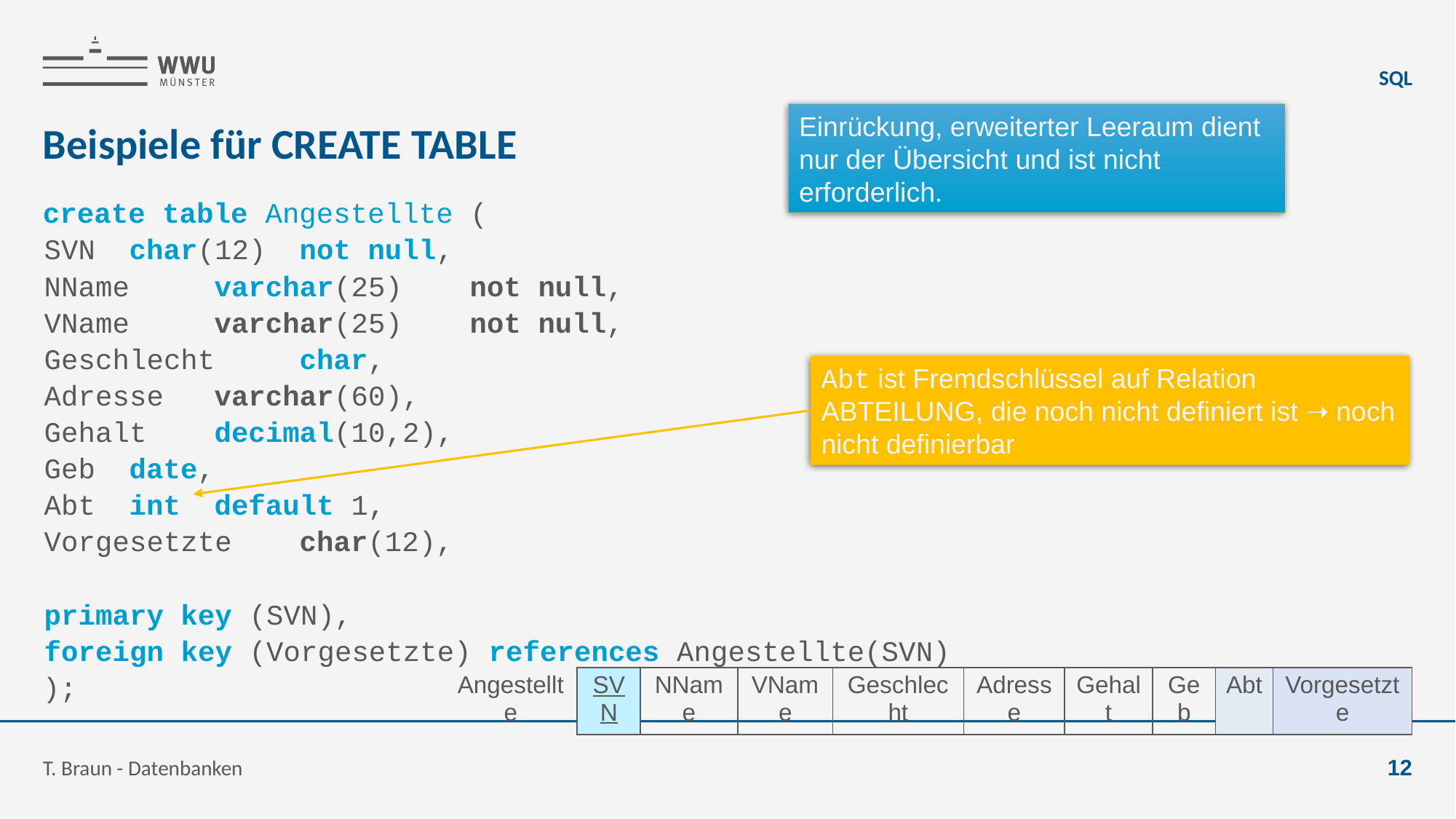

SQL
Einrückung, erweiterter Leeraum dient nur der Übersicht und ist nicht erforderlich.
# Beispiele für CREATE TABLE
create table Angestellte (
		SVN	char(12)	not null,
		NName	varchar(25)	not null,
		VName	varchar(25)	not null,
		Geschlecht	char,
		Adresse	varchar(60),
		Gehalt	decimal(10,2),
		Geb	date,
		Abt	int	default 1,
		Vorgesetzte	char(12),

		primary key (SVN),
		foreign key (Vorgesetzte) references Angestellte(SVN)
);
Abt ist Fremdschlüssel auf Relation ABTEILUNG, die noch nicht definiert ist ➝ noch nicht definierbar
| Angestellte | SVN | NName | VName | Geschlecht | Adresse | Gehalt | Geb | Abt | Vorgesetzte |
| --- | --- | --- | --- | --- | --- | --- | --- | --- | --- |
T. Braun - Datenbanken
12